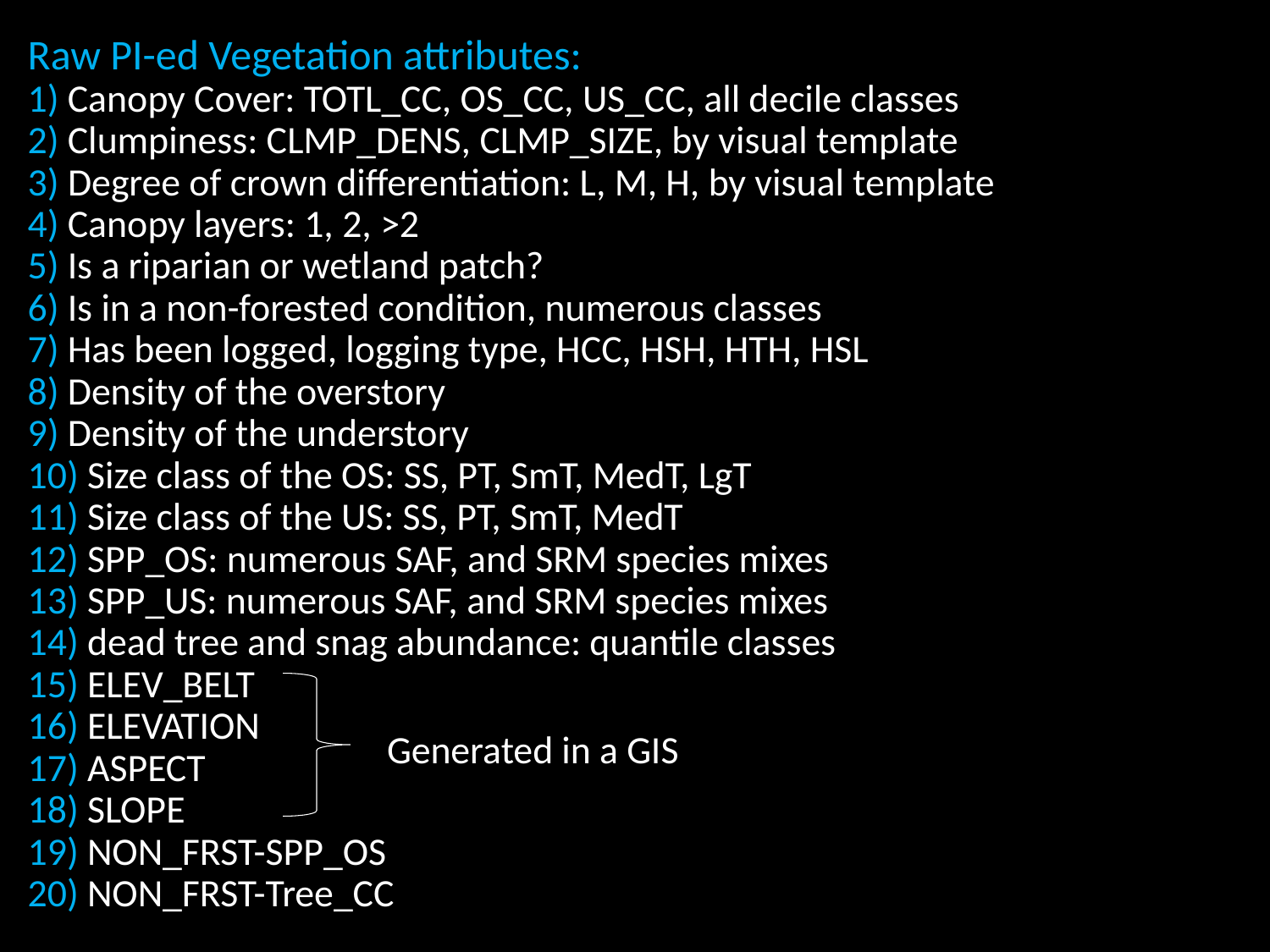

# Raw PI-ed Vegetation attributes: 1) Canopy Cover: TOTL_CC, OS_CC, US_CC, all decile classes 2) Clumpiness: CLMP_DENS, CLMP_SIZE, by visual template 3) Degree of crown differentiation: L, M, H, by visual template 4) Canopy layers: 1, 2, >2 5) Is a riparian or wetland patch? 6) Is in a non-forested condition, numerous classes 7) Has been logged, logging type, HCC, HSH, HTH, HSL 8) Density of the overstory 9) Density of the understory 10) Size class of the OS: SS, PT, SmT, MedT, LgT 11) Size class of the US: SS, PT, SmT, MedT 12) SPP_OS: numerous SAF, and SRM species mixes 13) SPP_US: numerous SAF, and SRM species mixes 14) dead tree and snag abundance: quantile classes 15) ELEV_BELT 16) ELEVATION 17) ASPECT 18) SLOPE 19) NON_FRST-SPP_OS 20) NON_FRST-Tree_CC

Generated in a GIS